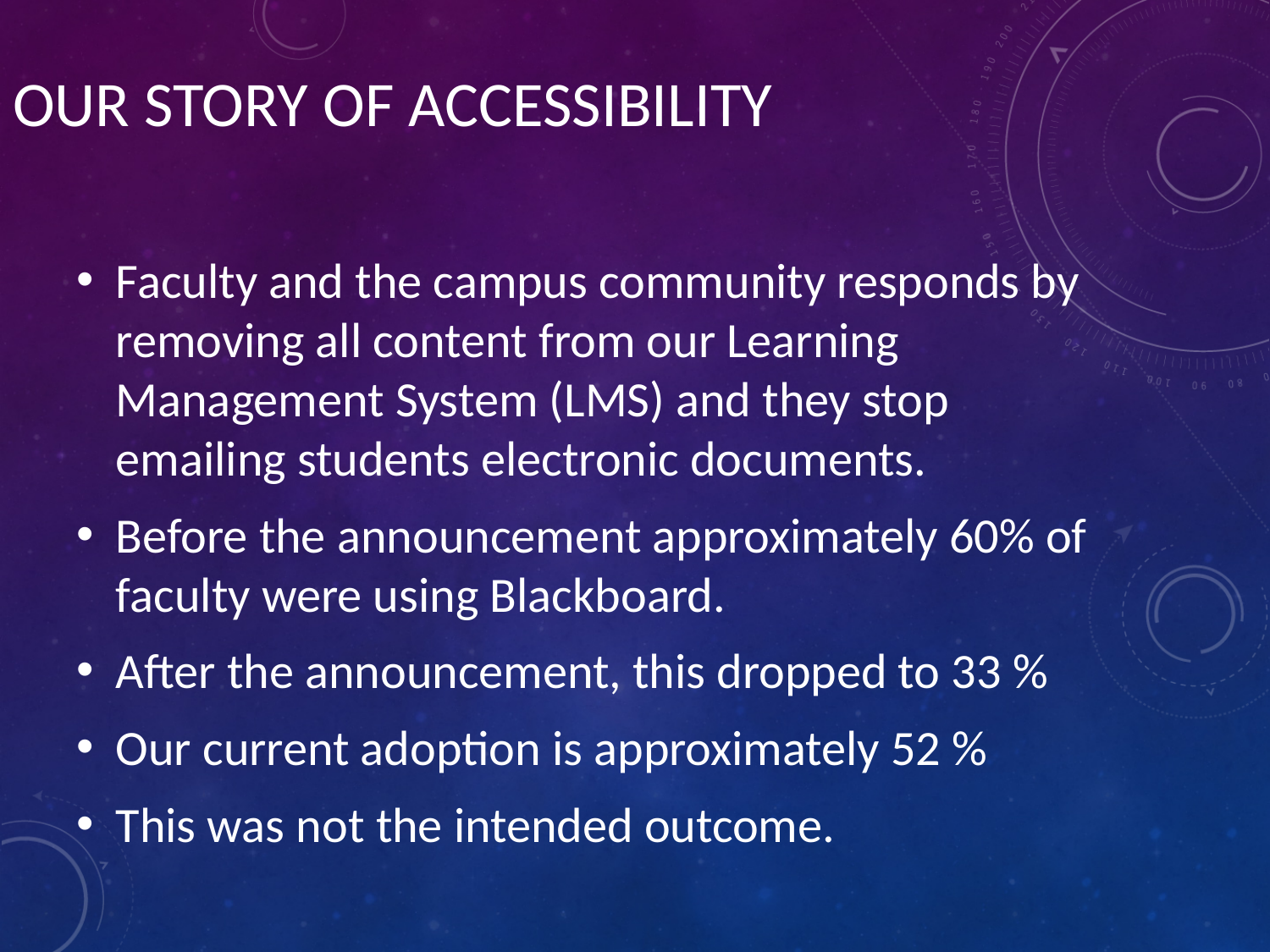

# Our Story of Accessibility
Faculty and the campus community responds by removing all content from our Learning Management System (LMS) and they stop emailing students electronic documents.
Before the announcement approximately 60% of faculty were using Blackboard.
After the announcement, this dropped to 33 %
Our current adoption is approximately 52 %
This was not the intended outcome.